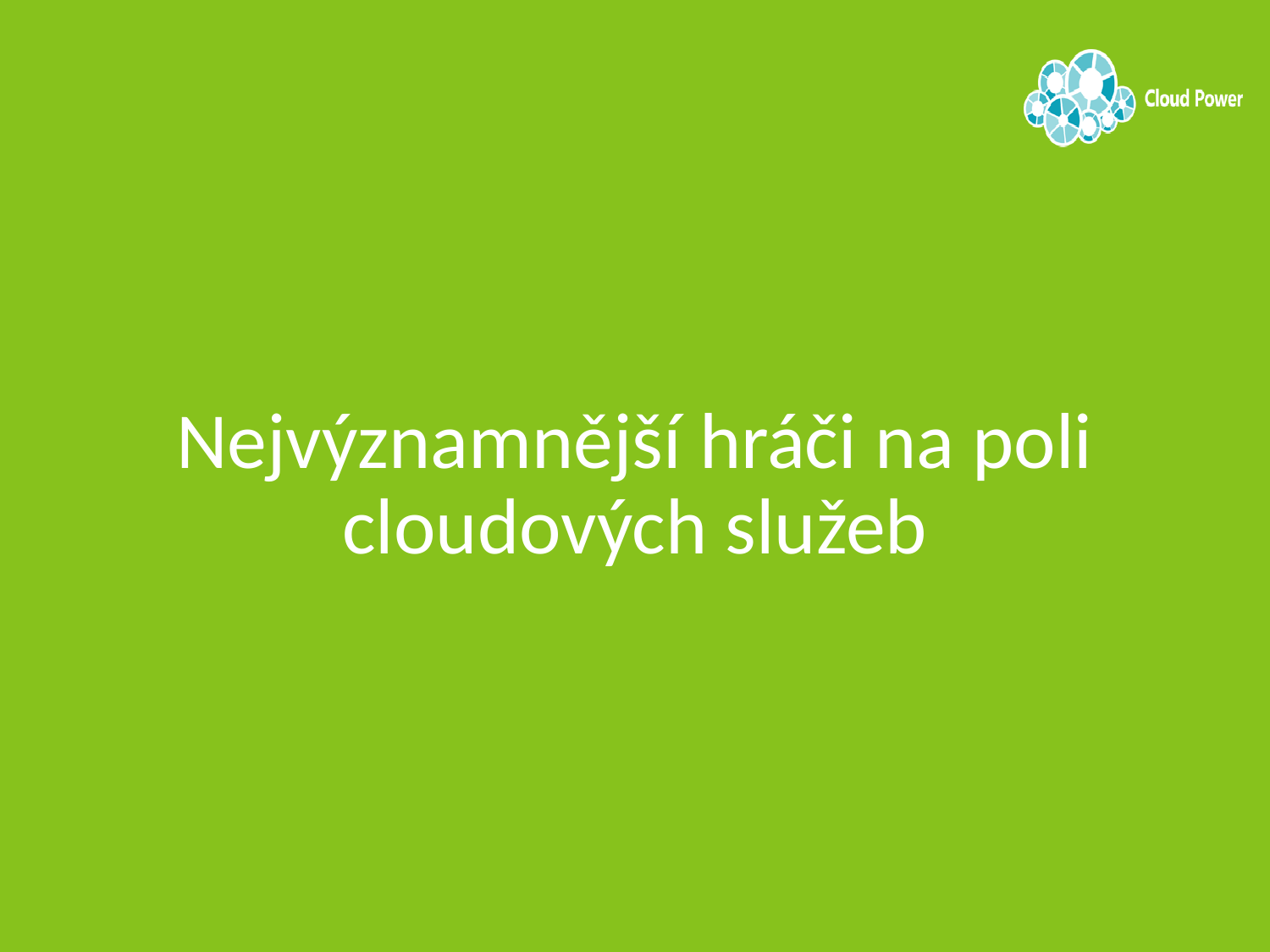

# Nejvýznamnější hráči na poli cloudových služeb